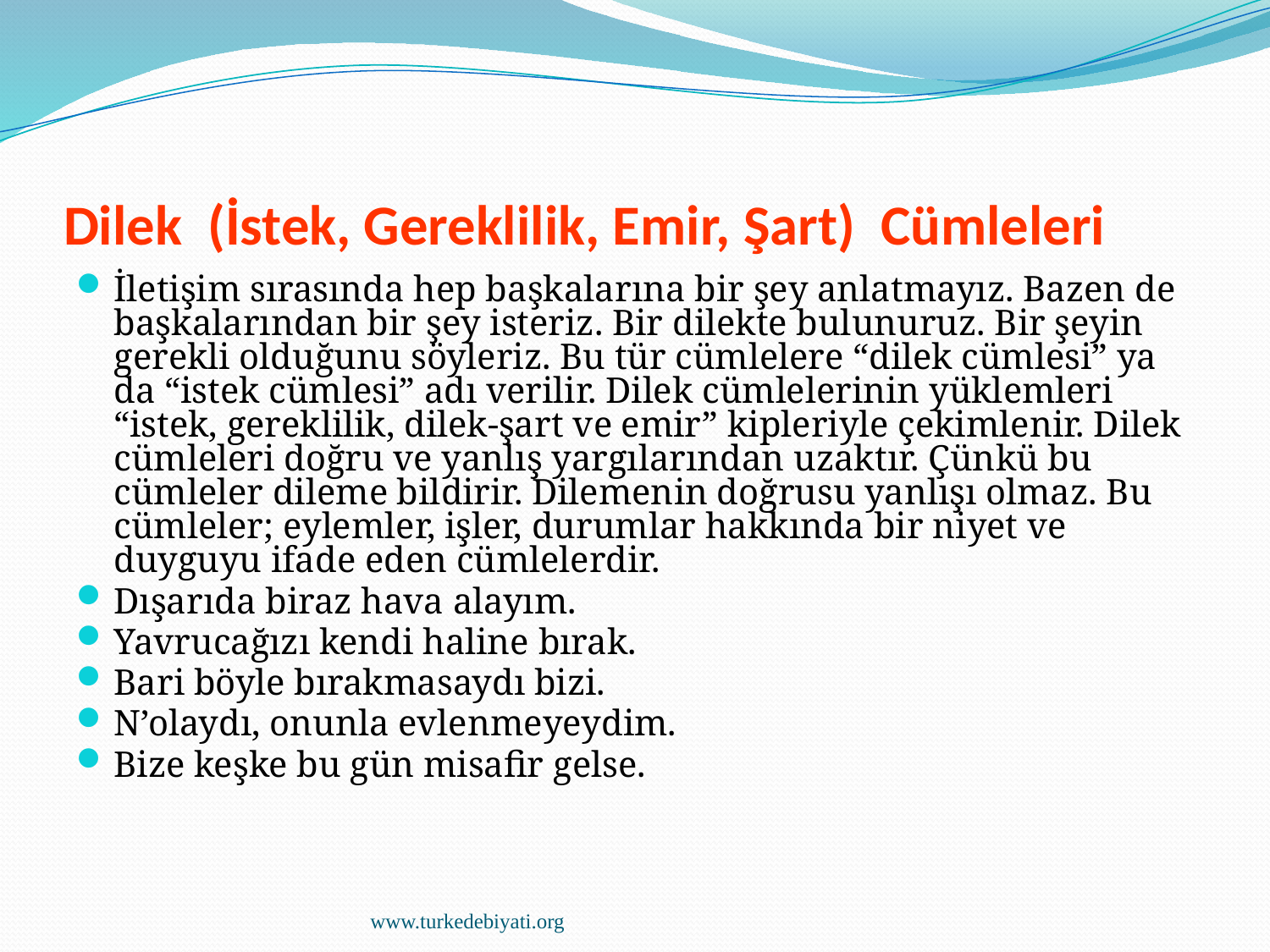

# Dilek  (İstek, Gereklilik, Emir, Şart)  Cümleleri
İletişim sırasında hep başkalarına bir şey anlatmayız. Bazen de başkalarından bir şey isteriz. Bir dilekte bulunuruz. Bir şeyin gerekli olduğunu söyleriz. Bu tür cümlelere “dilek cümlesi” ya da “istek cümlesi” adı verilir. Dilek cümlelerinin yüklemleri “istek, gereklilik, dilek-şart ve emir” kipleriyle çekimlenir. Dilek cümleleri doğru ve yanlış yargılarından uzaktır. Çünkü bu cümleler dileme bildirir. Dilemenin doğrusu yanlışı olmaz. Bu cümleler; eylemler, işler, durumlar hakkında bir niyet ve duyguyu ifade eden cümlelerdir.
Dışarıda biraz hava alayım.
Yavrucağızı kendi haline bırak.
Bari böyle bırakmasaydı bizi.
N’olaydı, onunla evlenmeyeydim.
Bize keşke bu gün misafir gelse.
www.turkedebiyati.org